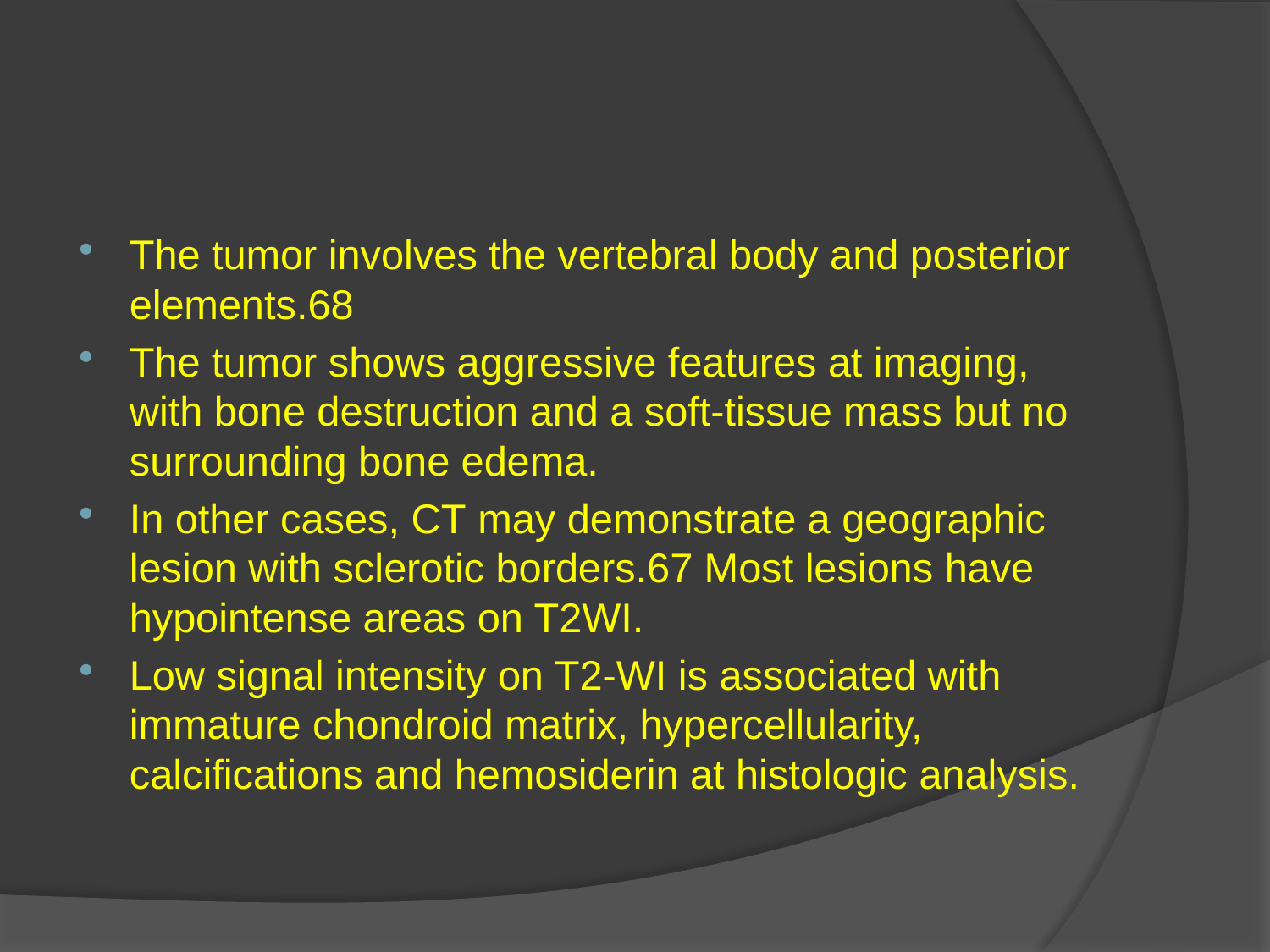

#
The tumor involves the vertebral body and posterior elements.68
The tumor shows aggressive features at imaging, with bone destruction and a soft-tissue mass but no surrounding bone edema.
In other cases, CT may demonstrate a geographic lesion with sclerotic borders.67 Most lesions have hypointense areas on T2WI.
Low signal intensity on T2-WI is associated with immature chondroid matrix, hypercellularity, calcifications and hemosiderin at histologic analysis.